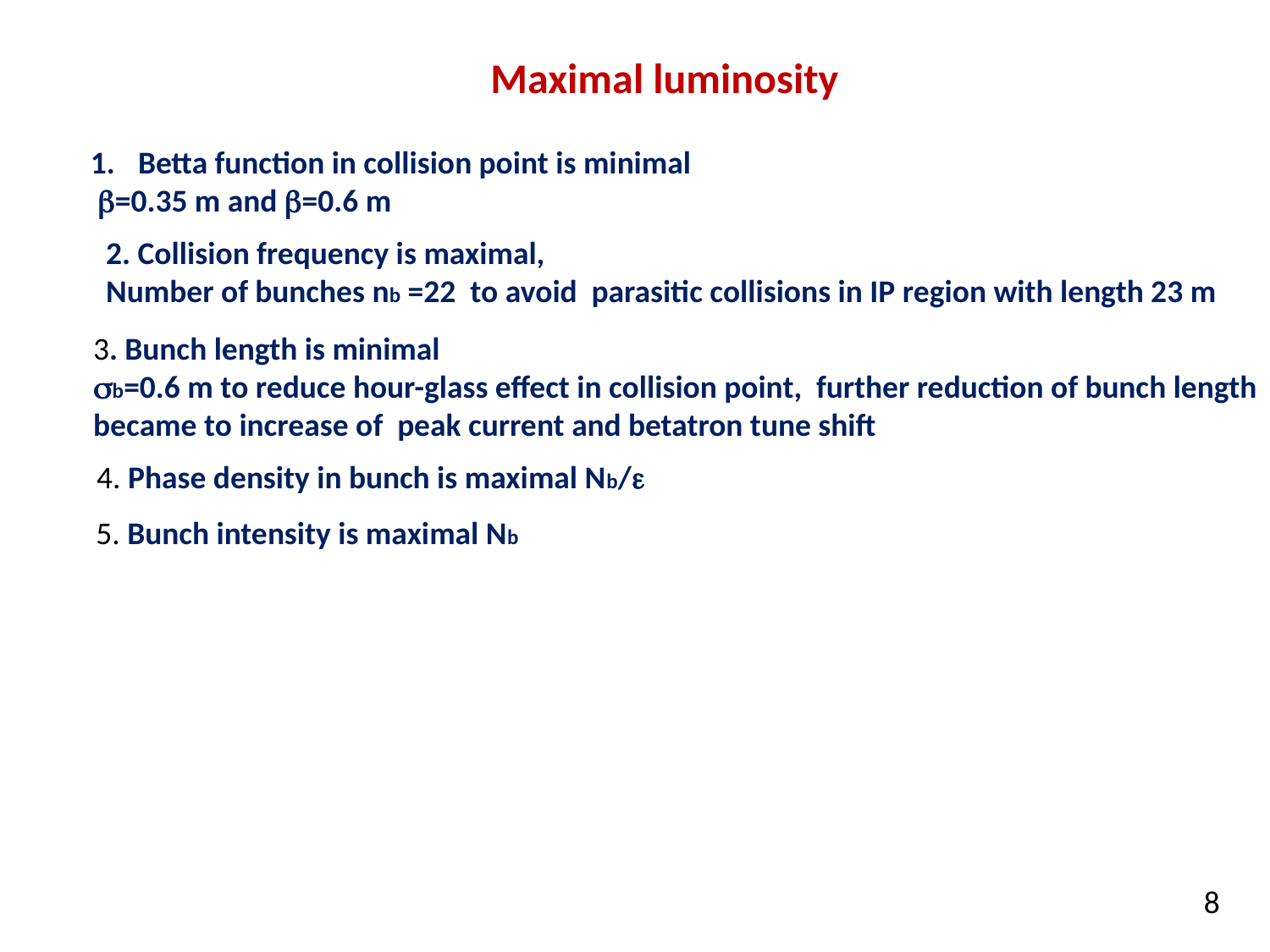

# Maximal luminosity
Betta function in collision point is minimal
 β=0.35 m and β=0.6 m
2. Collision frequency is maximal,
Number of bunches nb =22  to avoid  parasitic collisions in IP region with length 23 m
3. Bunch length is minimal
σb=0.6 m to reduce hour-glass effect in collision point,  further reduction of bunch length
became to increase of  peak current and betatron tune shift
4. Phase density in bunch is maximal Nb/ε
5. Bunch intensity is maximal Nb
8